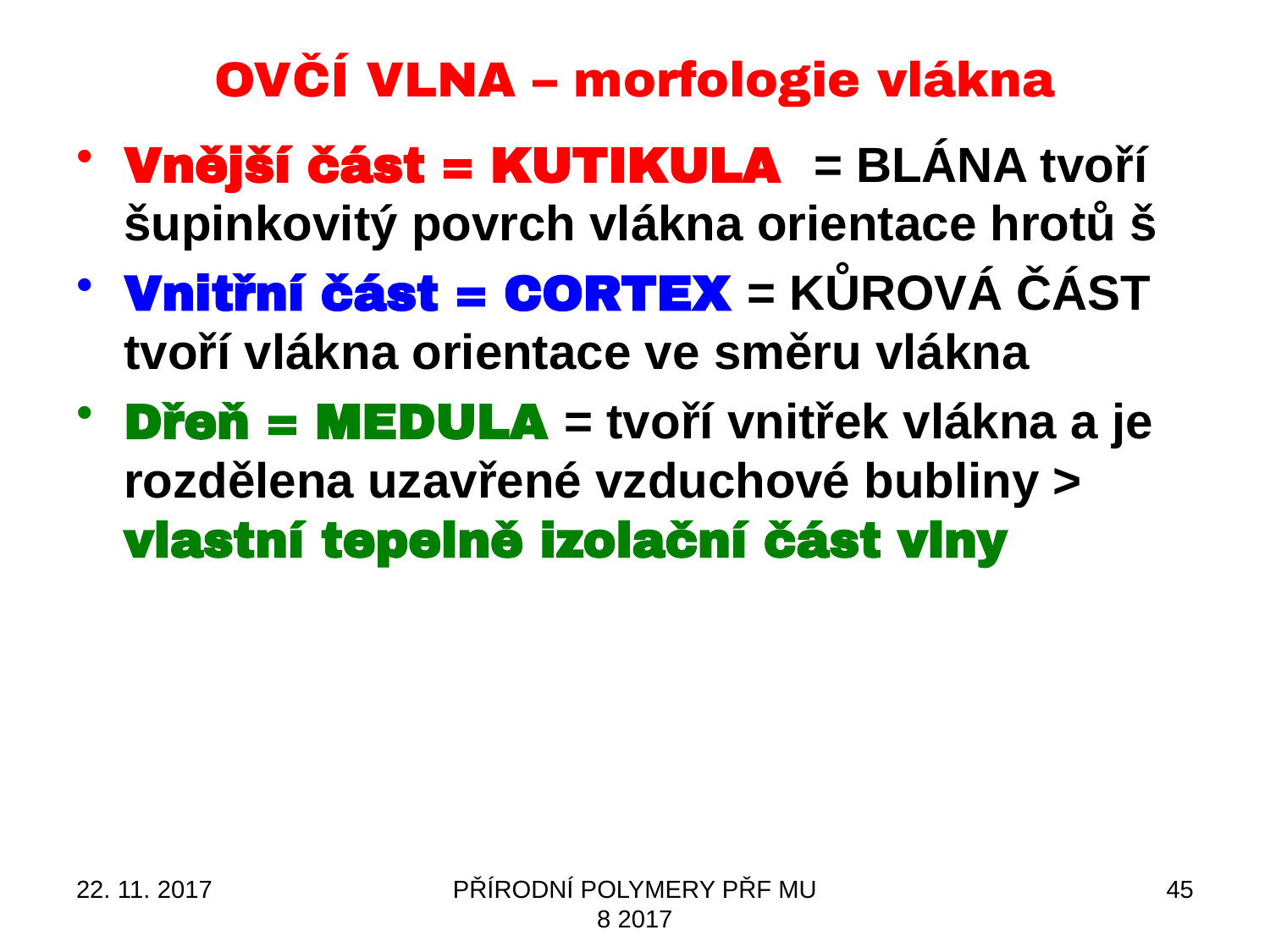

# OVČÍ VLNA – morfologie vlákna
Vnější část = KUTIKULA  = BLÁNA tvoří šupinkovitý povrch vlákna orientace hrotů š
Vnitřní část = CORTEX = KŮROVÁ ČÁST tvoří vlákna orientace ve směru vlákna
Dřeň = MEDULA = tvoří vnitřek vlákna a je rozdělena uzavřené vzduchové bubliny > vlastní tepelně izolační část vlny

22. 11. 2017
PŘÍRODNÍ POLYMERY PŘF MU 8 2017
45